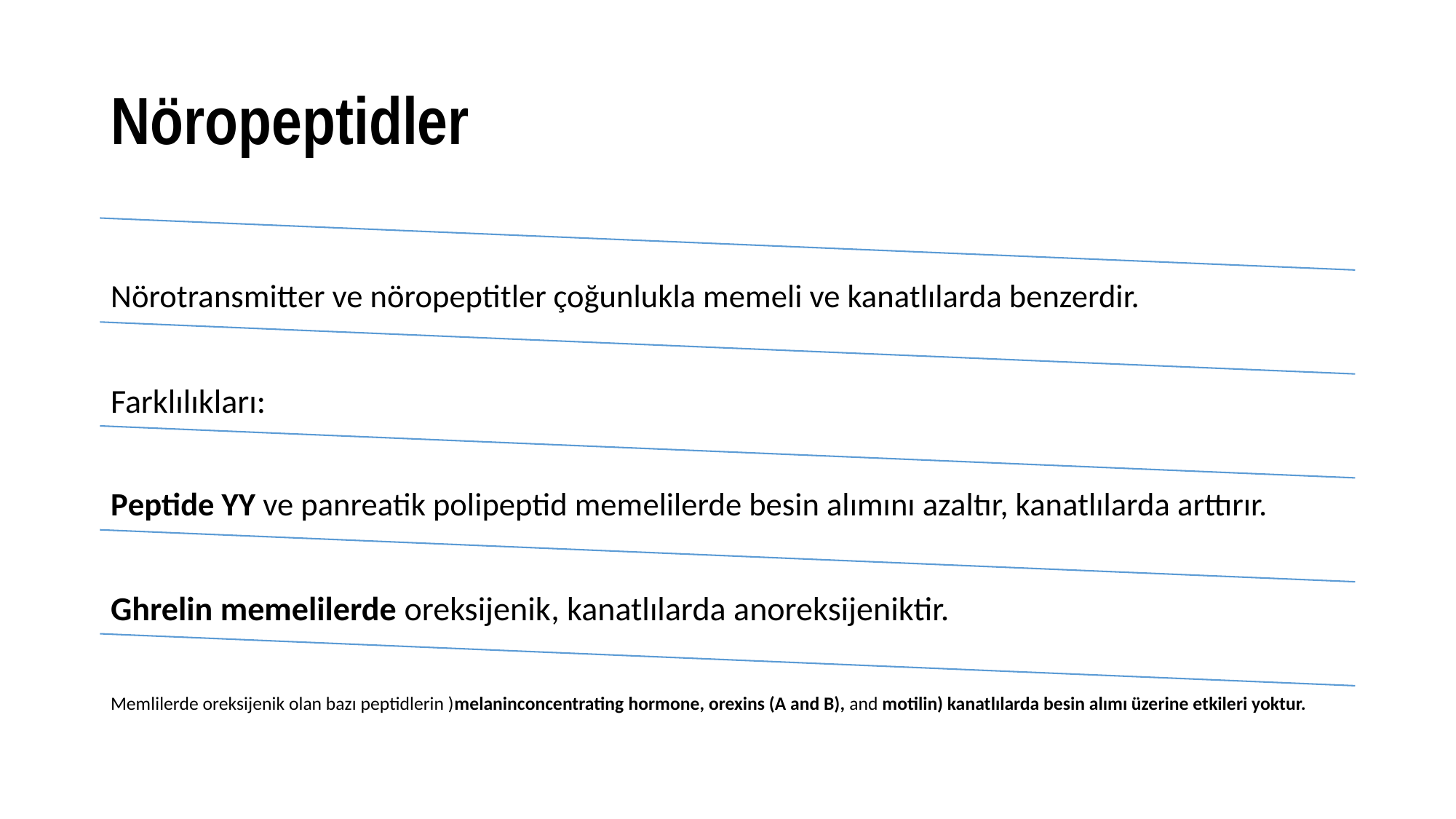

# Nöropeptidler
Nörotransmitter ve nöropeptitler çoğunlukla memeli ve kanatlılarda benzerdir.
Farklılıkları:
Peptide YY ve panreatik polipeptid memelilerde besin alımını azaltır, kanatlılarda arttırır.
Ghrelin memelilerde oreksijenik, kanatlılarda anoreksijeniktir.
Memlilerde oreksijenik olan bazı peptidlerin )melaninconcentrating hormone, orexins (A and B), and motilin) kanatlılarda besin alımı üzerine etkileri yoktur.